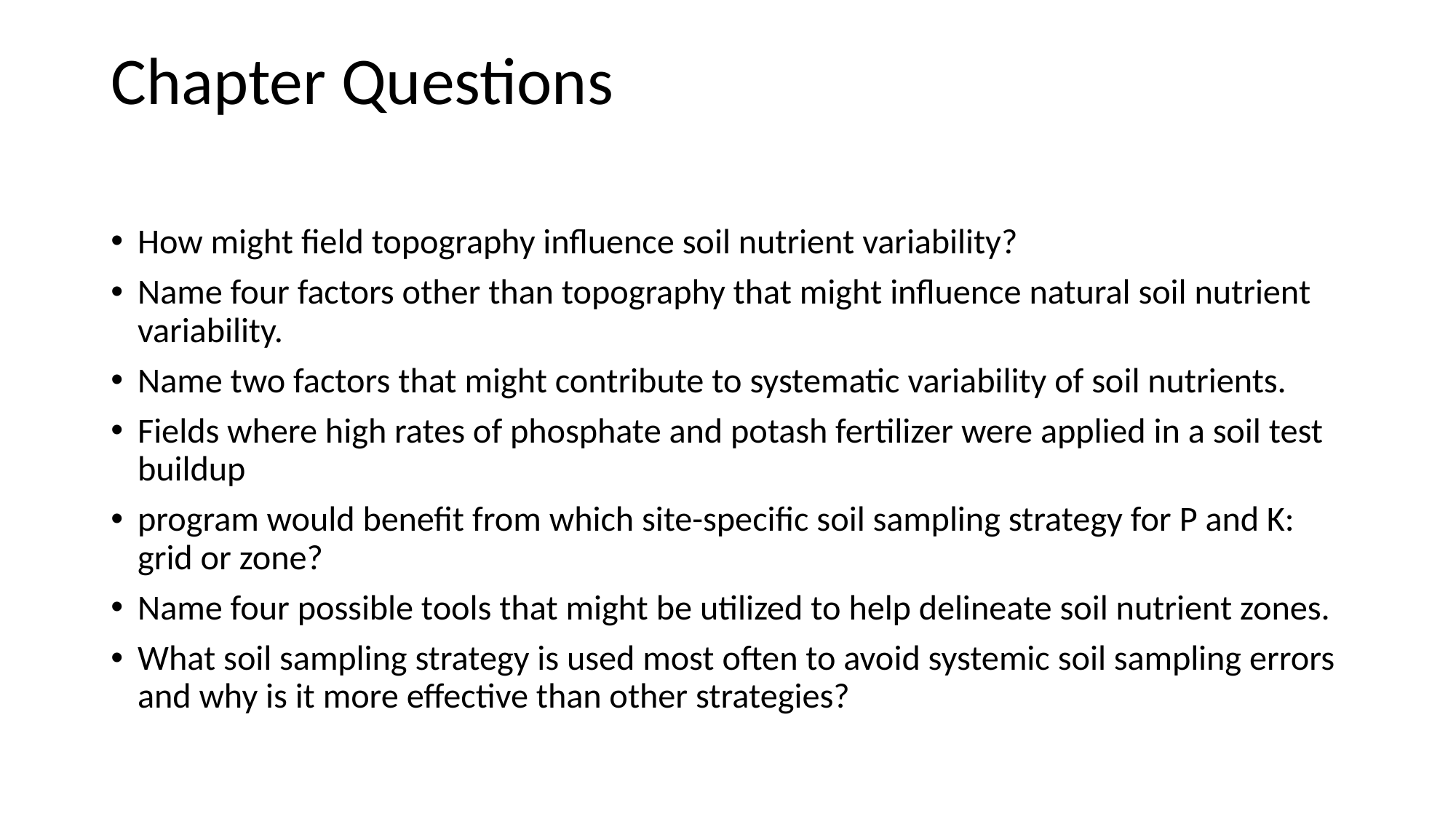

# Chapter Questions
How might field topography influence soil nutrient variability?
Name four factors other than topography that might influence natural soil nutrient variability.
Name two factors that might contribute to systematic variability of soil nutrients.
Fields where high rates of phosphate and potash fertilizer were applied in a soil test buildup
program would benefit from which site-specific soil sampling strategy for P and K: grid or zone?
Name four possible tools that might be utilized to help delineate soil nutrient zones.
What soil sampling strategy is used most often to avoid systemic soil sampling errors and why is it more effective than other strategies?